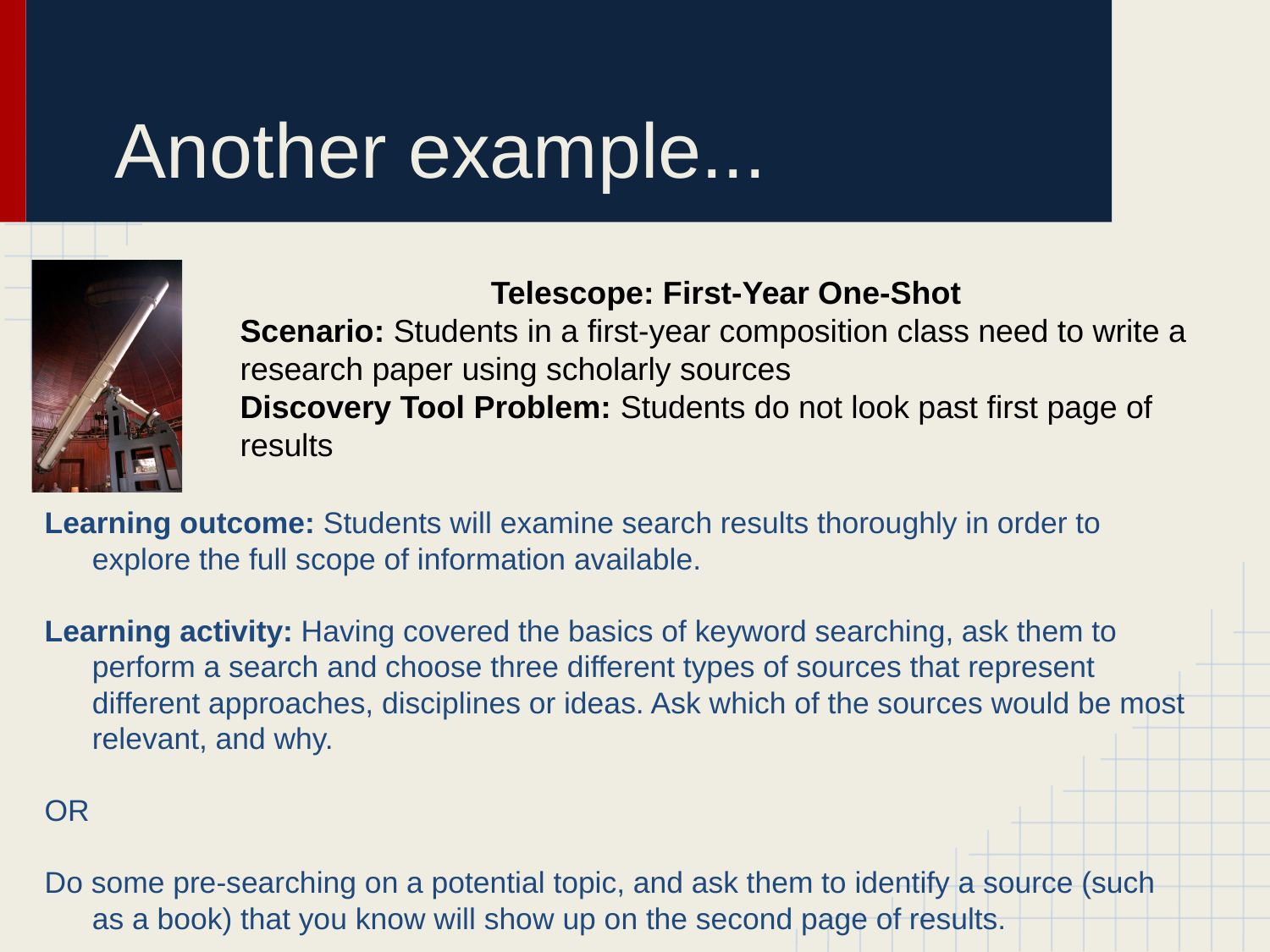

# Another example...

Telescope: First-Year One-Shot
Scenario: Students in a first-year composition class need to write a research paper using scholarly sources
Discovery Tool Problem: Students do not look past first page of results
Learning outcome: Students will examine search results thoroughly in order to explore the full scope of information available.

Learning activity: Having covered the basics of keyword searching, ask them to perform a search and choose three different types of sources that represent different approaches, disciplines or ideas. Ask which of the sources would be most relevant, and why.

OR

Do some pre-searching on a potential topic, and ask them to identify a source (such as a book) that you know will show up on the second page of results.